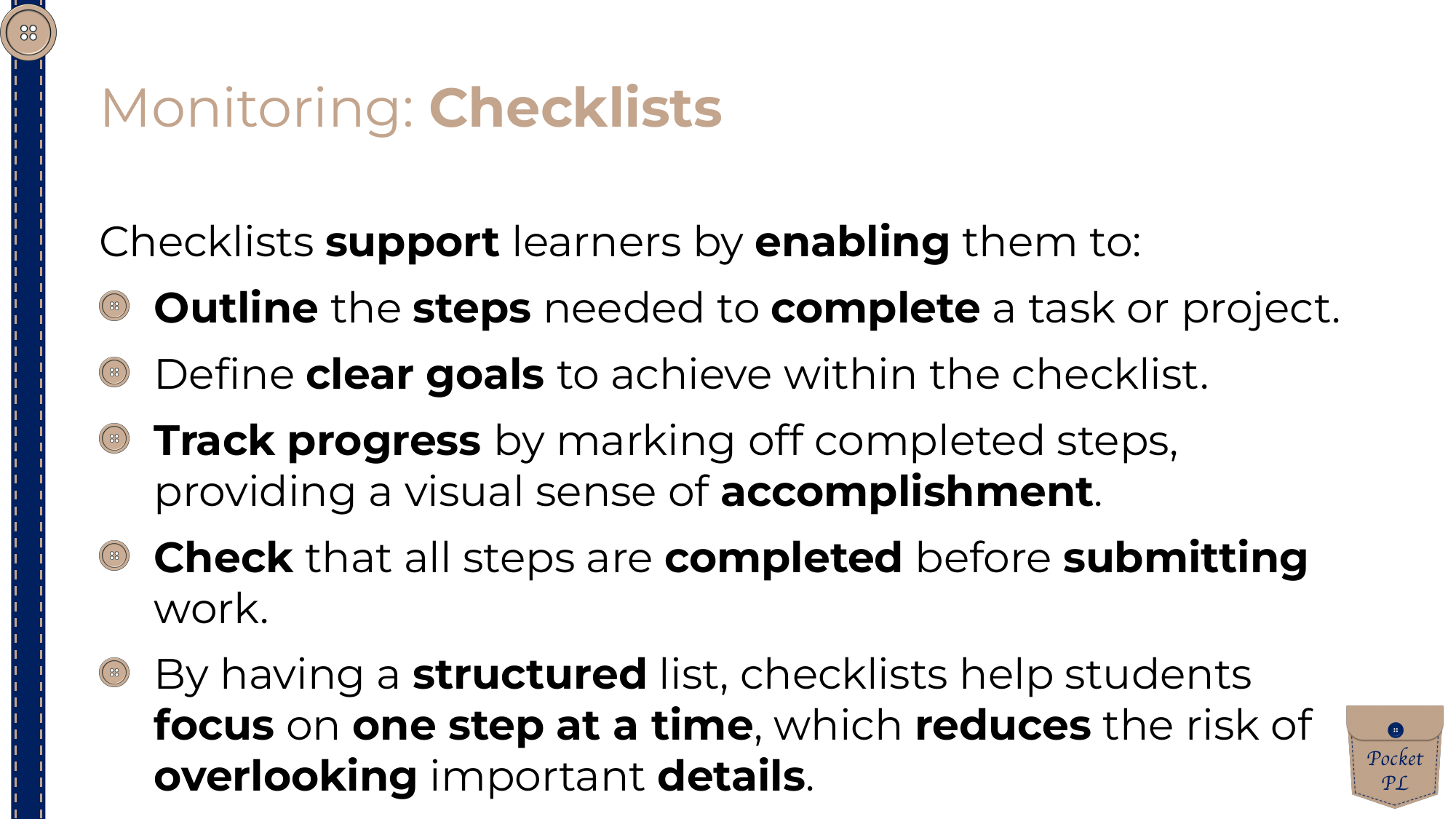

Monitoring: Checklists
Checklists support learners by enabling them to:
Outline the steps needed to complete a task or project.
Define clear goals to achieve within the checklist.
Track progress by marking off completed steps, providing a visual sense of accomplishment.
Check that all steps are completed before submitting work.
By having a structured list, checklists help students focus on one step at a time, which reduces the risk of overlooking important details.